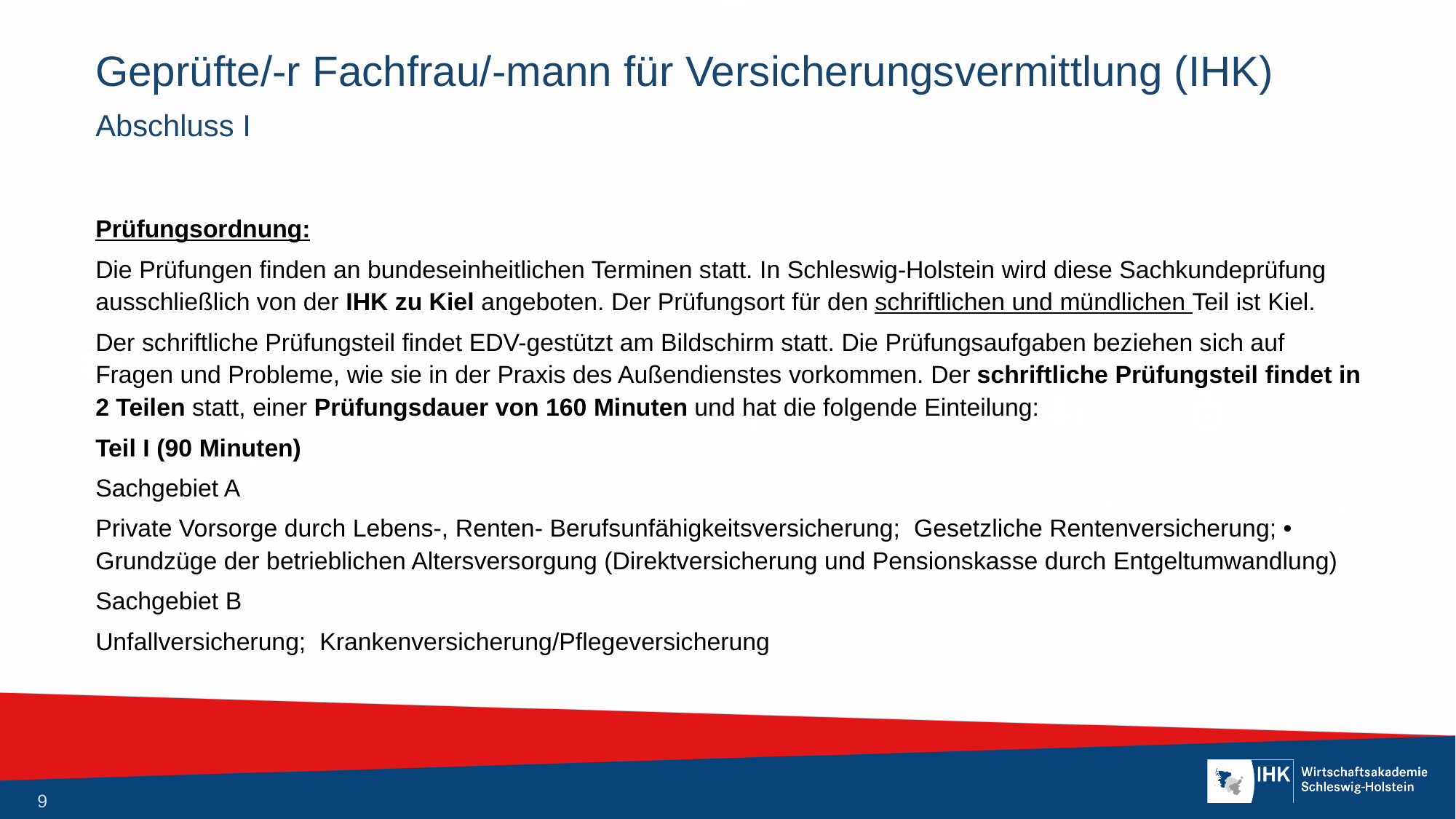

# Geprüfte/-r Fachfrau/-mann für Versicherungsvermittlung (IHK)
Abschluss I
Prüfungsordnung:
Die Prüfungen finden an bundeseinheitlichen Terminen statt. In Schleswig-Holstein wird diese Sachkundeprüfung ausschließlich von der IHK zu Kiel angeboten. Der Prüfungsort für den schriftlichen und mündlichen Teil ist Kiel.
Der schriftliche Prüfungsteil findet EDV-gestützt am Bildschirm statt. Die Prüfungsaufgaben beziehen sich auf Fragen und Probleme, wie sie in der Praxis des Außendienstes vorkommen. Der schriftliche Prüfungsteil findet in 2 Teilen statt, einer Prüfungsdauer von 160 Minuten und hat die folgende Einteilung:
Teil I (90 Minuten)
Sachgebiet A
Private Vorsorge durch Lebens-, Renten- Berufsunfähigkeitsversicherung;  Gesetzliche Rentenversicherung; • Grundzüge der betrieblichen Altersversorgung (Direktversicherung und Pensionskasse durch Entgeltumwandlung)
Sachgebiet B
Unfallversicherung;  Krankenversicherung/Pflegeversicherung